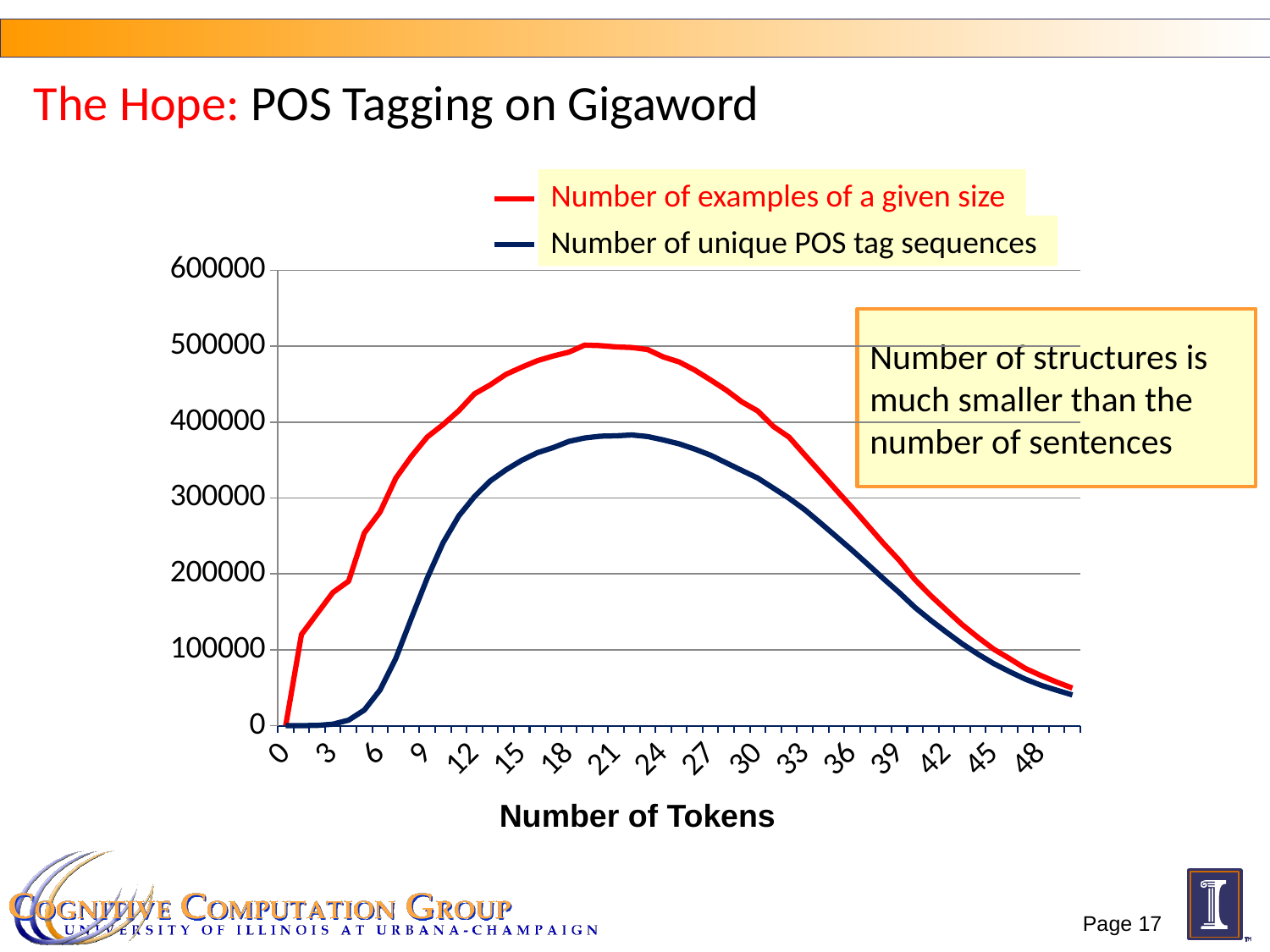

# The Hope: POS Tagging on Gigaword

### Chart

| Category | Number of examples of size | Number of unique POS tag sequences |
|---|---|---|
| 0 | 0.0 | 0.0 |
| 1 | 120091.0 | 24.0 |
| 2 | 147708.0 | 270.0 |
| 3 | 175487.0 | 1932.0 |
| 4 | 190457.0 | 7303.0 |
| 5 | 254015.0 | 20606.0 |
| 6 | 281635.0 | 47135.0 |
| 7 | 326289.0 | 88770.0 |
| 8 | 355267.0 | 142278.0 |
| 9 | 380504.0 | 194576.0 |
| 10 | 396794.0 | 240970.0 |
| 11 | 415161.0 | 276413.0 |
| 12 | 437351.0 | 301883.0 |
| 13 | 449203.0 | 322480.0 |
| 14 | 463048.0 | 337239.0 |
| 15 | 472438.0 | 349720.0 |
| 16 | 481111.0 | 359846.0 |
| 17 | 487202.0 | 366469.0 |
| 18 | 492344.0 | 374730.0 |
| 19 | 501544.0 | 379213.0 |
| 20 | 500884.0 | 381579.0 |
| 21 | 499205.0 | 382007.0 |
| 22 | 498415.0 | 383135.0 |
| 23 | 495742.0 | 381130.0 |
| 24 | 486001.0 | 376598.0 |
| 25 | 479443.0 | 371520.0 |
| 26 | 468672.0 | 364591.0 |
| 27 | 455719.0 | 356565.0 |
| 28 | 442300.0 | 346426.0 |
| 29 | 426667.0 | 336314.0 |
| 30 | 414844.0 | 326356.0 |
| 31 | 394324.0 | 313003.0 |
| 32 | 380219.0 | 299539.0 |
| 33 | 356674.0 | 284410.0 |
| 34 | 333594.0 | 266886.0 |
| 35 | 310246.0 | 249053.0 |
| 36 | 287472.0 | 231178.0 |
| 37 | 263731.0 | 212532.0 |
| 38 | 239946.0 | 193538.0 |
| 39 | 217812.0 | 175262.0 |
| 40 | 192370.0 | 155654.0 |
| 41 | 171271.0 | 138789.0 |
| 42 | 152046.0 | 122984.0 |
| 43 | 133098.0 | 107811.0 |
| 44 | 116325.0 | 94196.0 |
| 45 | 100737.0 | 81748.0 |
| 46 | 88470.0 | 71253.0 |
| 47 | 75491.0 | 61349.0 |
| 48 | 66023.0 | 53265.0 |
| 49 | 57389.0 | 46752.0 |
| 50 | 49545.0 | 40459.0 |

Number of examples of a given size
Number of unique POS tag sequences
Number of structures is much smaller than the number of sentences
Number of Tokens
Page 17